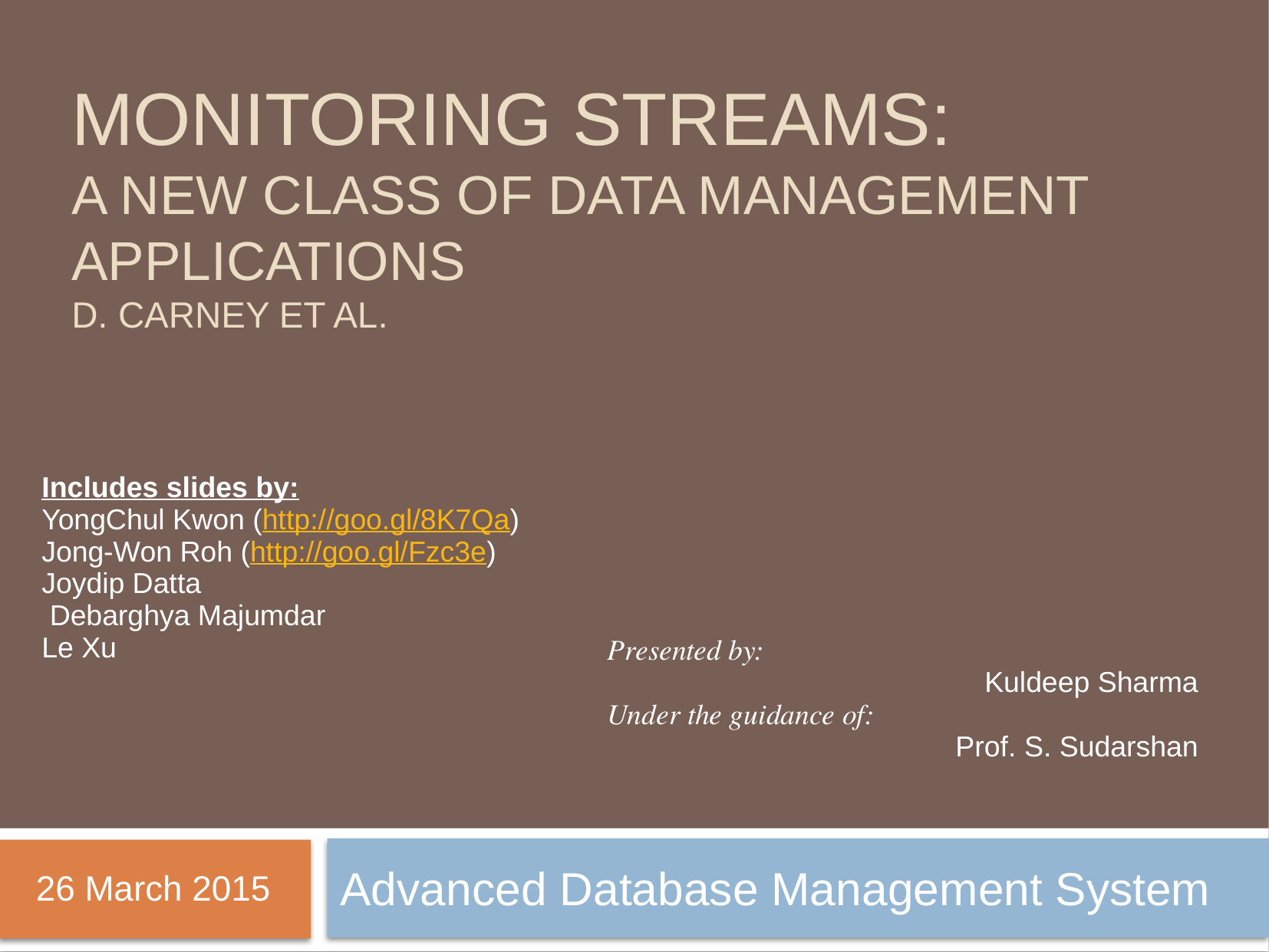

# Monitoring streams: a new class of data management applications D. Carney et al.
Includes slides by:
YongChul Kwon (http://goo.gl/8K7Qa)
Jong-Won Roh (http://goo.gl/Fzc3e)       Joydip Datta
 Debarghya Majumdar
Le Xu
Presented by:
Kuldeep Sharma
Under the guidance of:
Prof. S. Sudarshan
Advanced Database Management System
26 March 2015